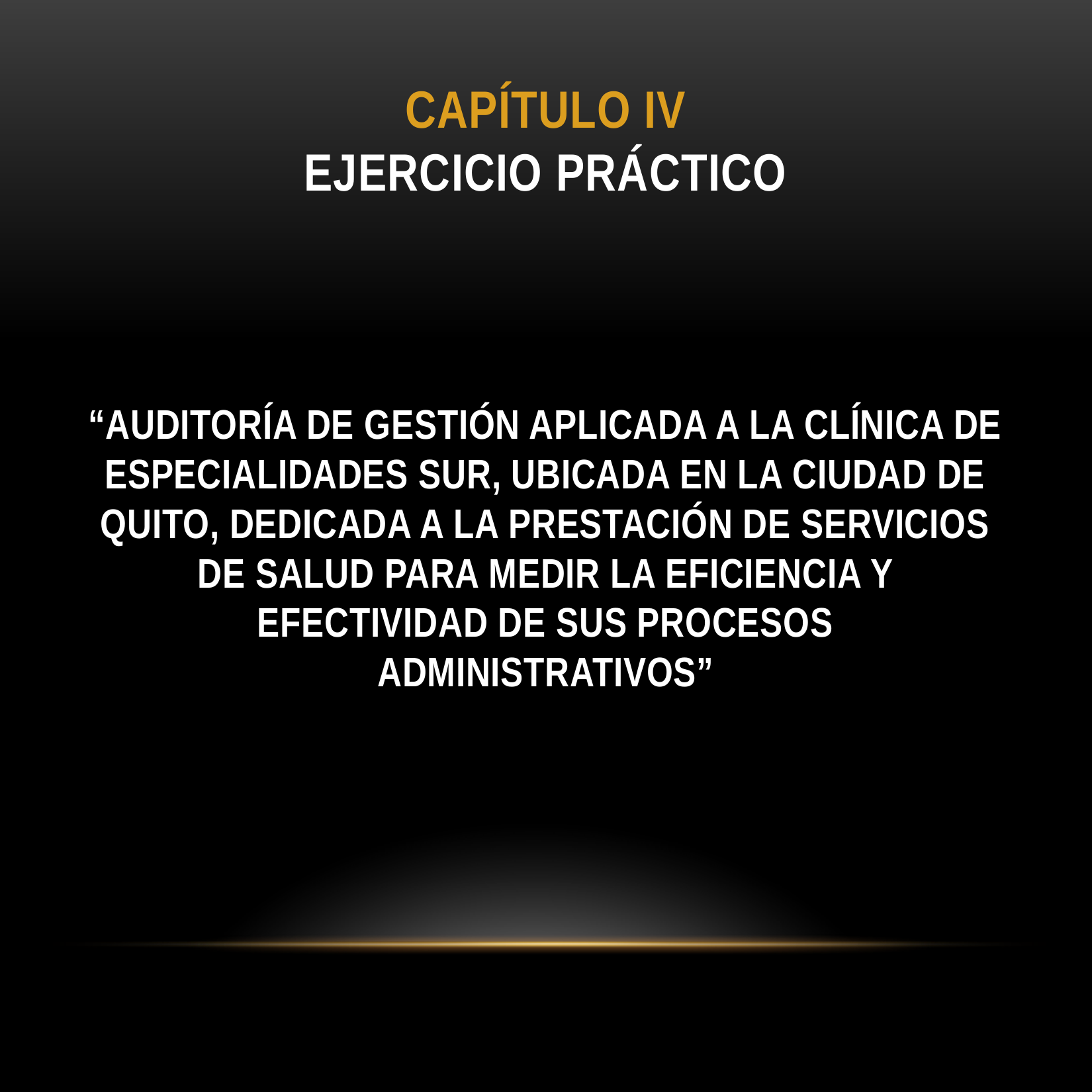

# CAPÍTULO IV EJERCICIO PRÁCTICO

“AUDITORÍA DE GESTIÓN APLICADA A LA CLÍNICA DE ESPECIALIDADES SUR, UBICADA EN LA CIUDAD DE QUITO, DEDICADA A LA PRESTACIÓN DE SERVICIOS DE SALUD PARA MEDIR LA EFICIENCIA Y EFECTIVIDAD DE SUS PROCESOS ADMINISTRATIVOS”